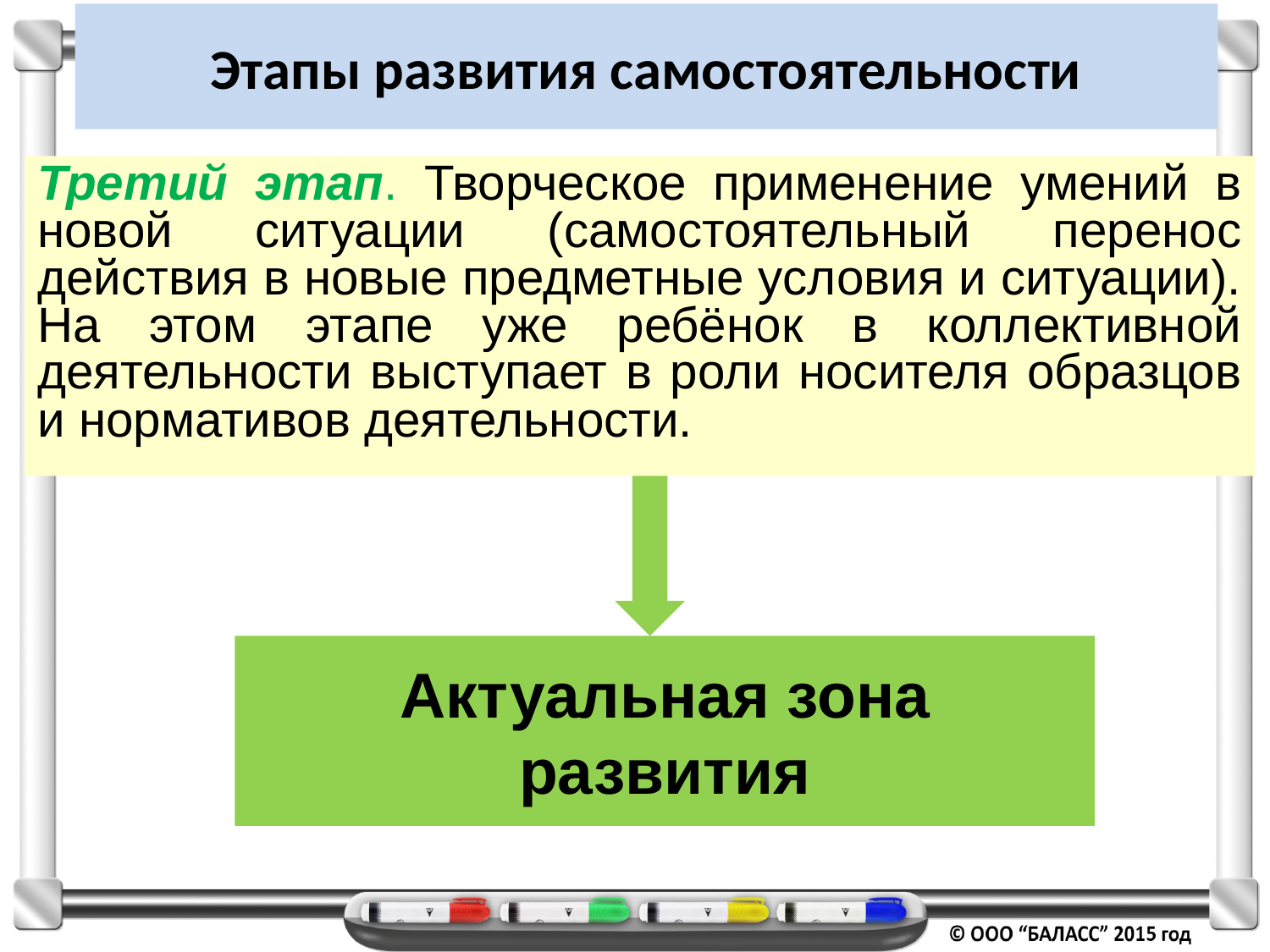

# Этапы развития самостоятельности
Третий этап. Творческое применение умений в новой ситуации (самостоятельный перенос действия в новые предметные условия и ситуации). На этом этапе уже ребёнок в коллективной деятельности выступает в роли носителя образцов и нормативов деятельности.

Актуальная зона развития